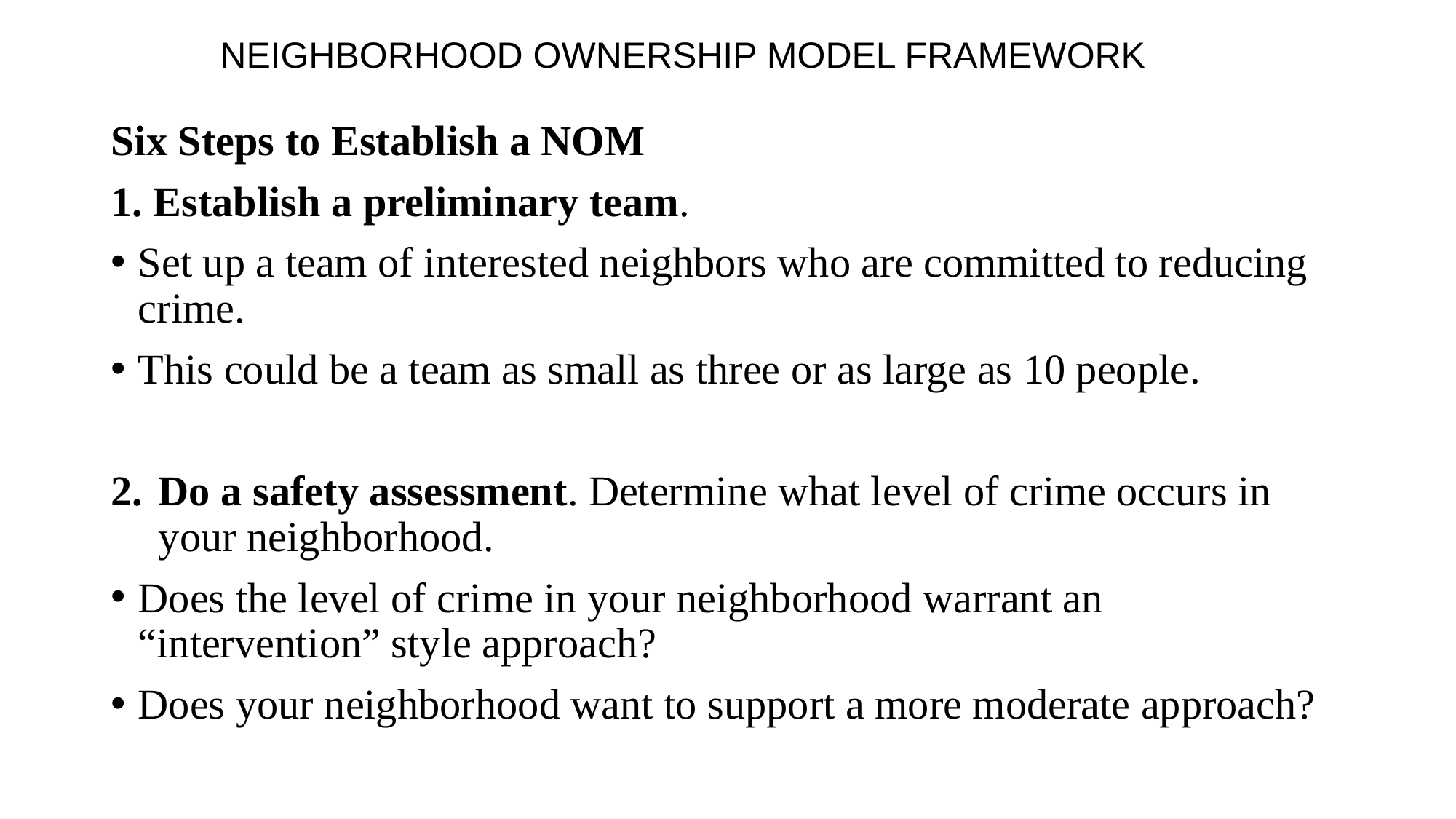

# NEIGHBORHOOD OWNERSHIP MODEL FRAMEWORK
Six Steps to Establish a NOM
1. Establish a preliminary team.
Set up a team of interested neighbors who are committed to reducing crime.
This could be a team as small as three or as large as 10 people.

Do a safety assessment. Determine what level of crime occurs in   your neighborhood.
Does the level of crime in your neighborhood warrant an “intervention” style approach?
Does your neighborhood want to support a more moderate approach?